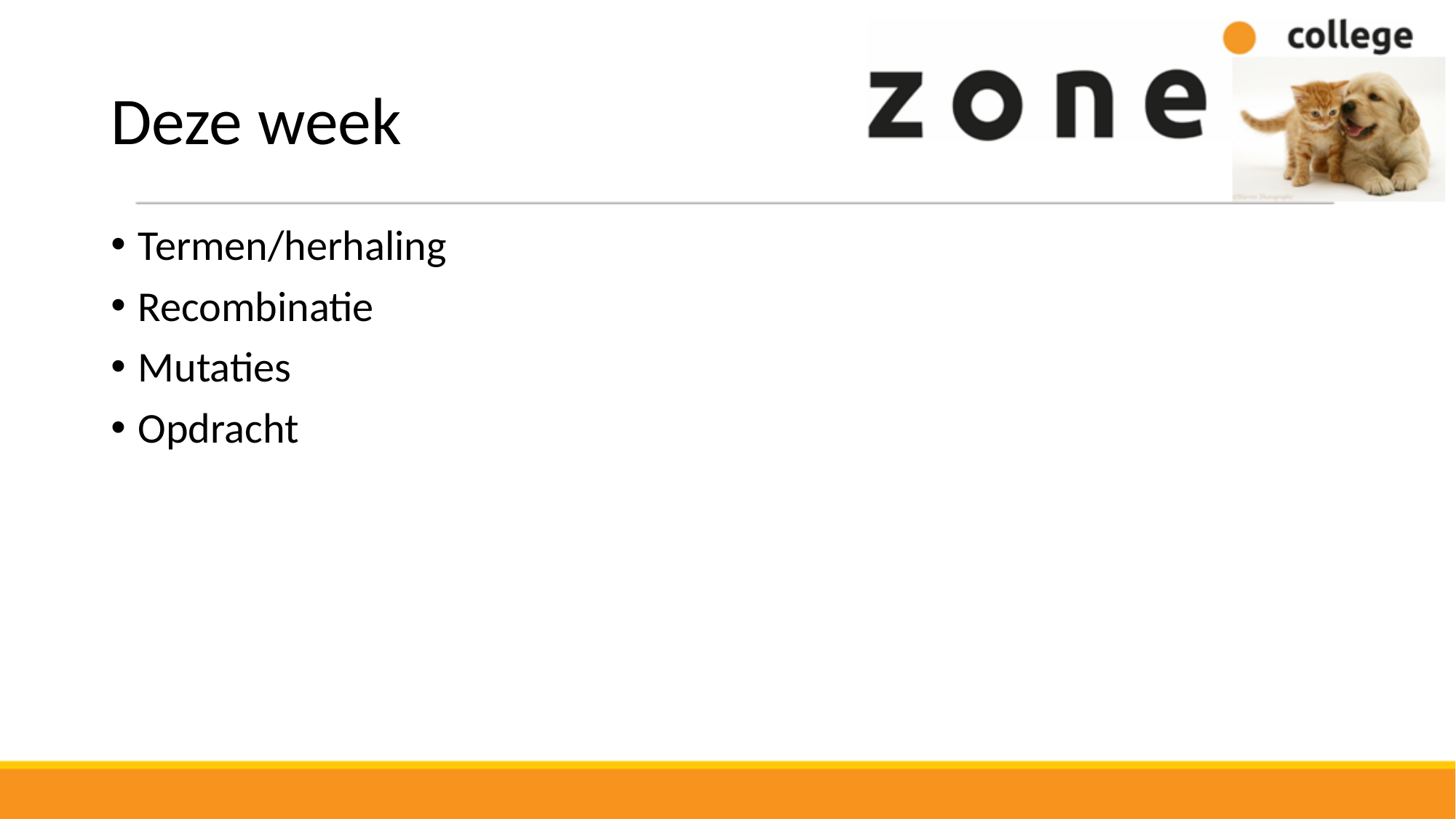

# Deze week
Termen/herhaling
Recombinatie
Mutaties
Opdracht